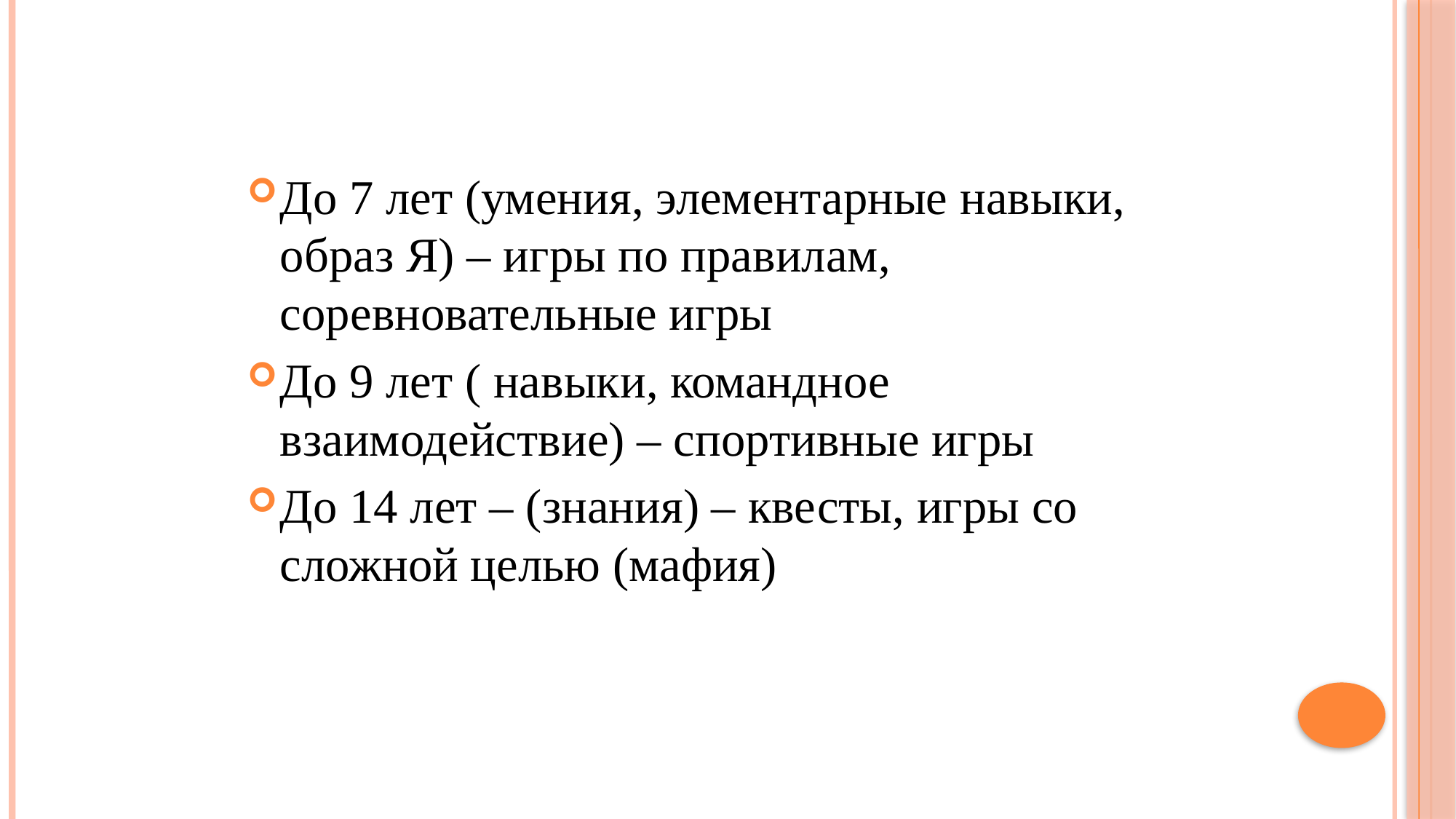

До 7 лет (умения, элементарные навыки, образ Я) – игры по правилам, соревновательные игры
До 9 лет ( навыки, командное взаимодействие) – спортивные игры
До 14 лет – (знания) – квесты, игры со сложной целью (мафия)